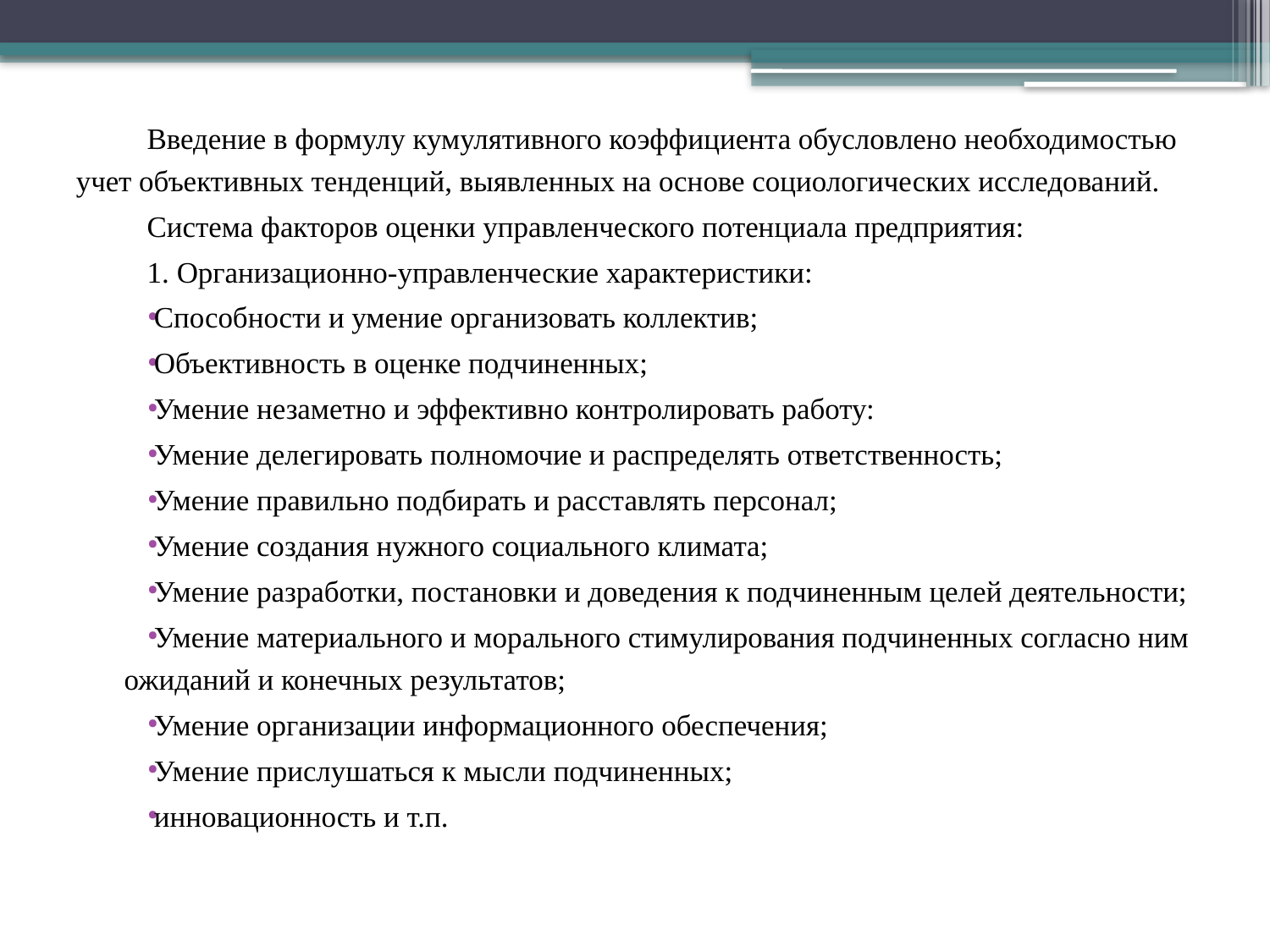

Введение в формулу кумулятивного коэффициента обусловлено необходимостью учет объективных тенденций, выявленных на основе социологических исследований.
Система факторов оценки управленческого потенциала предприятия:
1. Организационно-управленческие характеристики:
Способности и умение организовать коллектив;
Объективность в оценке подчиненных;
Умение незаметно и эффективно контролировать работу:
Умение делегировать полномочие и распределять ответственность;
Умение правильно подбирать и расставлять персонал;
Умение создания нужного социального климата;
Умение разработки, постановки и доведения к подчиненным целей деятельности;
Умение материального и морального стимулирования подчиненных согласно ним ожиданий и конечных результатов;
Умение организации информационного обеспечения;
Умение прислушаться к мысли подчиненных;
инновационность и т.п.